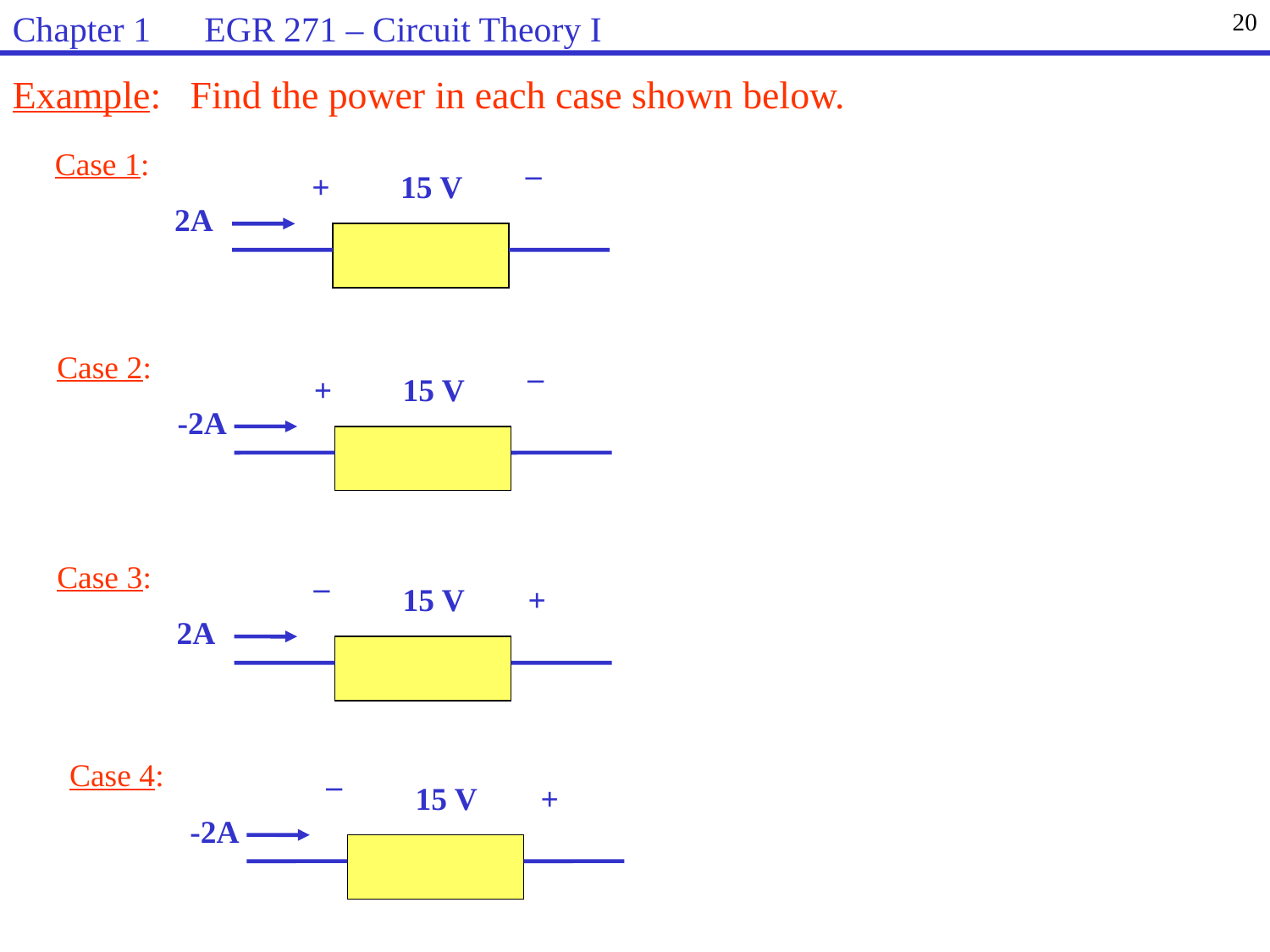

Chapter 1      EGR 271 – Circuit Theory I
20

Example:   Find the power in each case shown below.
Case 1:
_
+
 15 V
2A

Case 2:
_
+
 15 V
-2A

Case 3:
_
 15 V
+
2A

Case 4:
_
 15 V
+
-2A